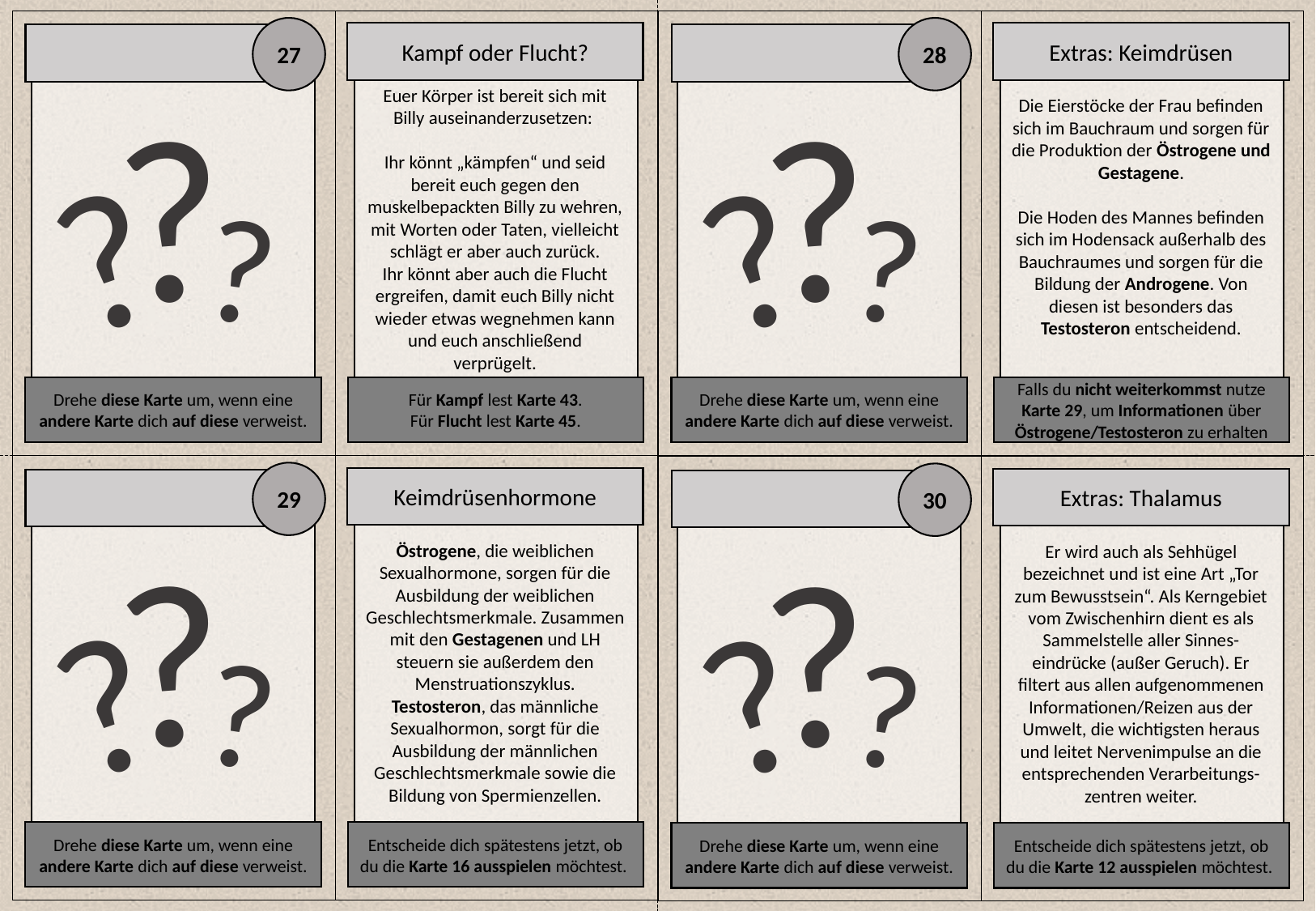

28

Drehe diese Karte um, wenn eine andere Karte dich auf diese verweist.
Die Eierstöcke der Frau befinden sich im Bauchraum und sorgen für die Produktion der Östrogene und Gestagene.

Die Hoden des Mannes befinden sich im Hodensack außerhalb des Bauchraumes und sorgen für die Bildung der Androgene. Von diesen ist besonders das Testosteron entscheidend.
Falls du nicht weiterkommst nutze Karte 29, um Informationen über Östrogene/Testosteron zu erhalten
?
?
?
Extras: Keimdrüsen

27

Drehe diese Karte um, wenn eine andere Karte dich auf diese verweist.
Euer Körper ist bereit sich mit Billy auseinanderzusetzen:

Ihr könnt „kämpfen“ und seid bereit euch gegen den muskelbepackten Billy zu wehren, mit Worten oder Taten, vielleicht schlägt er aber auch zurück.
Ihr könnt aber auch die Flucht ergreifen, damit euch Billy nicht wieder etwas wegnehmen kann und euch anschließend verprügelt.

Für Kampf lest Karte 43.
Für Flucht lest Karte 45.
?
?
?
Kampf oder Flucht?

29

Drehe diese Karte um, wenn eine andere Karte dich auf diese verweist.
Östrogene, die weiblichen Sexualhormone, sorgen für die Ausbildung der weiblichen Geschlechtsmerkmale. Zusammen mit den Gestagenen und LH steuern sie außerdem den Menstruationszyklus.
Testosteron, das männliche Sexualhormon, sorgt für die Ausbildung der männlichen Geschlechtsmerkmale sowie die Bildung von Spermienzellen.
Entscheide dich spätestens jetzt, ob du die Karte 16 ausspielen möchtest.
?
?
?
Keimdrüsenhormone

30

Drehe diese Karte um, wenn eine andere Karte dich auf diese verweist.
Er wird auch als Sehhügel bezeichnet und ist eine Art „Tor zum Bewusstsein“. Als Kerngebiet vom Zwischenhirn dient es als Sammelstelle aller Sinnes-eindrücke (außer Geruch). Er filtert aus allen aufgenommenen Informationen/Reizen aus der Umwelt, die wichtigsten heraus und leitet Nervenimpulse an die entsprechenden Verarbeitungs-zentren weiter.
Entscheide dich spätestens jetzt, ob du die Karte 12 ausspielen möchtest.
?
?
?
Extras: Thalamus